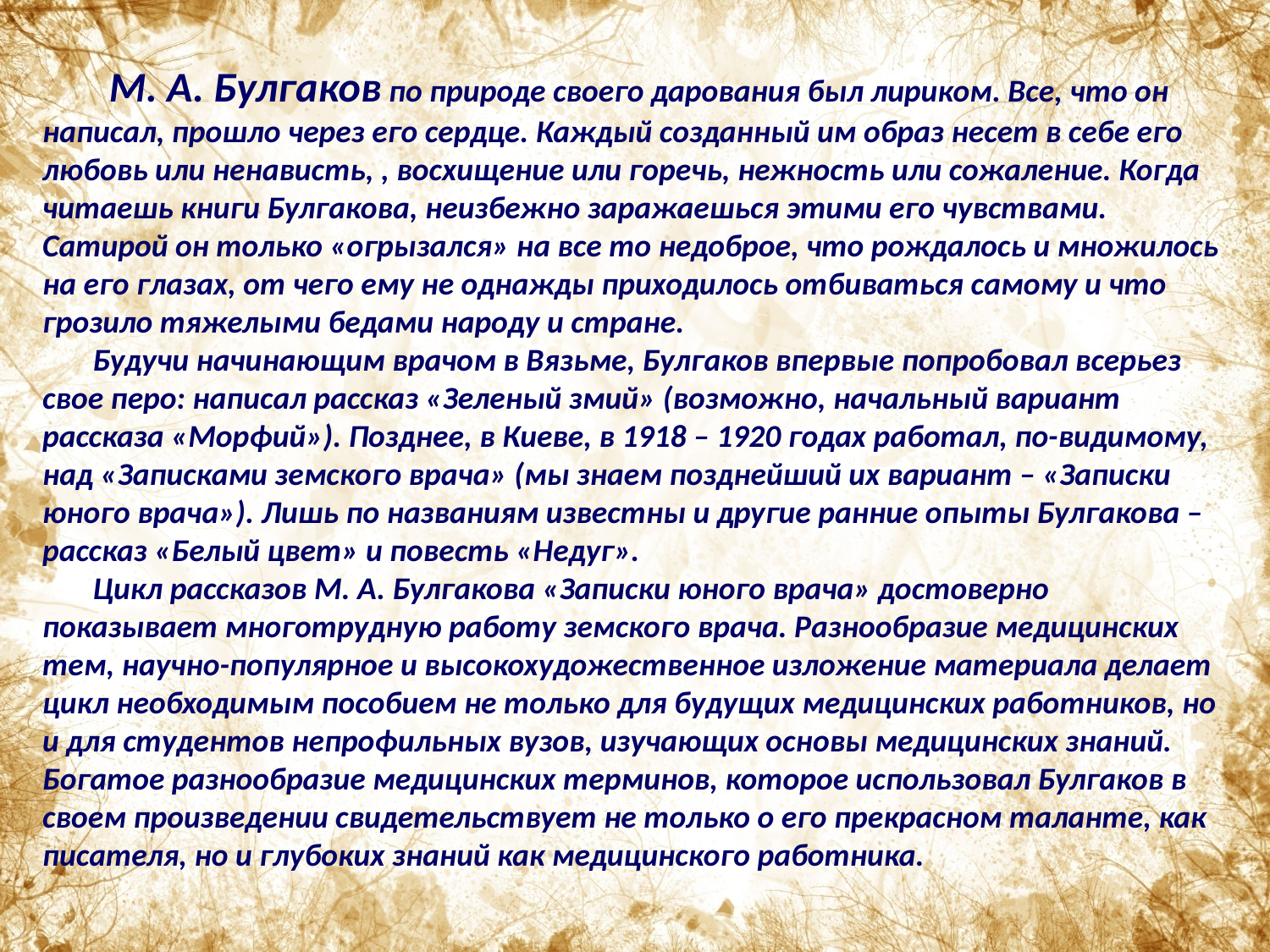

# М. А. Булгаков по природе своего дарования был лириком. Все, что он написал, прошло через его сердце. Каждый созданный им образ несет в себе его любовь или ненависть, , восхищение или горечь, нежность или сожаление. Когда читаешь книги Булгакова, неизбежно заражаешься этими его чувствами. Сатирой он только «огрызался» на все то недоброе, что рождалось и множилось на его глазах, от чего ему не однажды приходилось отбиваться самому и что грозило тяжелыми бедами народу и стране. Будучи начинающим врачом в Вязьме, Булгаков впервые попробовал всерьез свое перо: написал рассказ «Зеленый змий» (возможно, начальный вариант рассказа «Морфий»). Позднее, в Киеве, в 1918 – 1920 годах работал, по-видимому, над «Записками земского врача» (мы знаем позднейший их вариант – «Записки юного врача»). Лишь по названиям известны и другие ранние опыты Булгакова – рассказ «Белый цвет» и повесть «Недуг». Цикл рассказов М. А. Булгакова «Записки юного врача» достоверно показывает многотрудную работу земского врача. Разнообразие медицинских тем, научно-популярное и высокохудожественное изложение материала делает цикл необходимым пособием не только для будущих медицинских работников, но и для студентов непрофильных вузов, изучающих основы медицинских знаний. Богатое разнообразие медицинских терминов, которое использовал Булгаков в своем произведении свидетельствует не только о его прекрасном таланте, как писателя, но и глубоких знаний как медицинского работника.